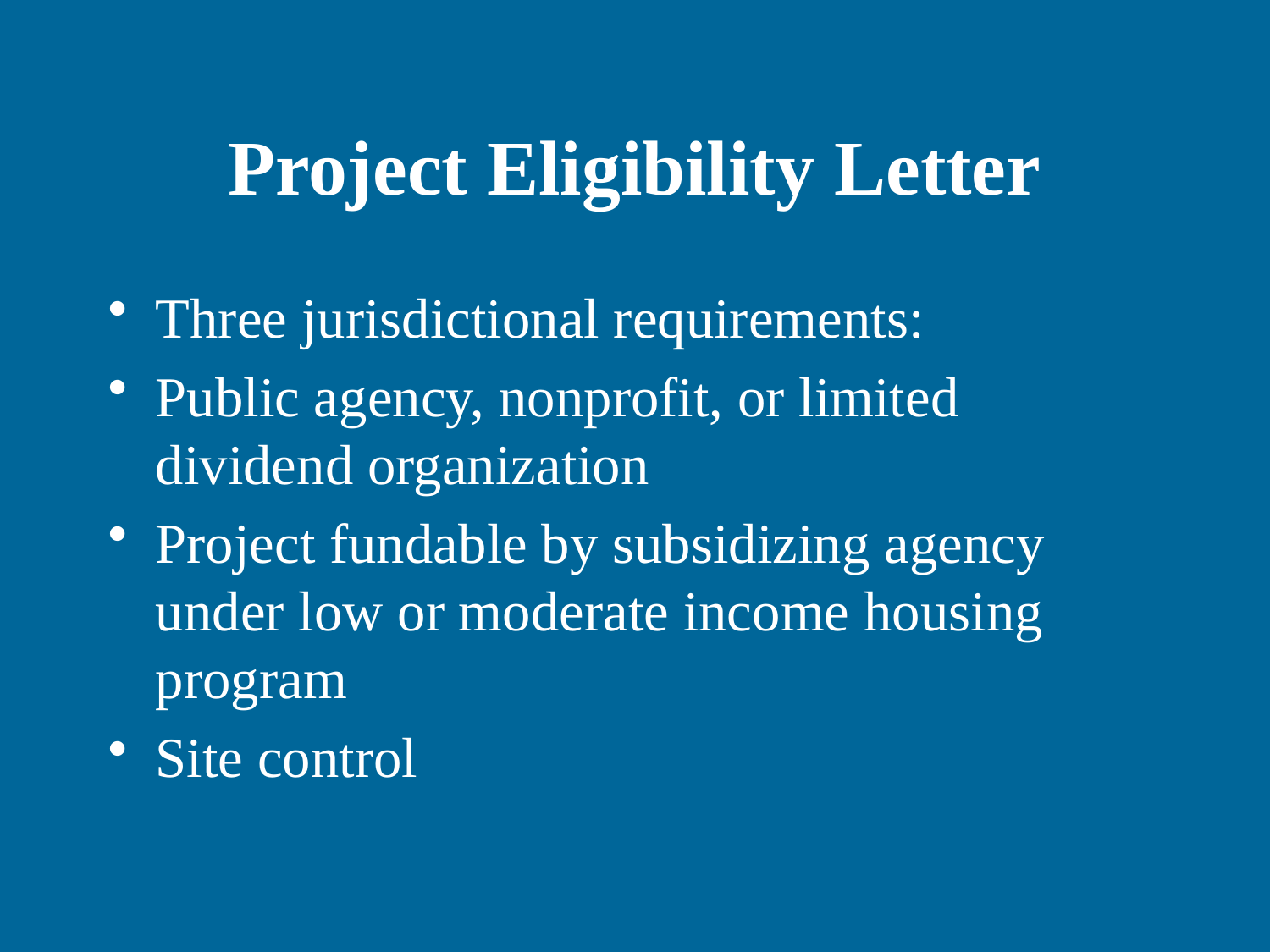

# Project Eligibility Letter
Three jurisdictional requirements:
Public agency, nonprofit, or limited dividend organization
Project fundable by subsidizing agency under low or moderate income housing program
Site control